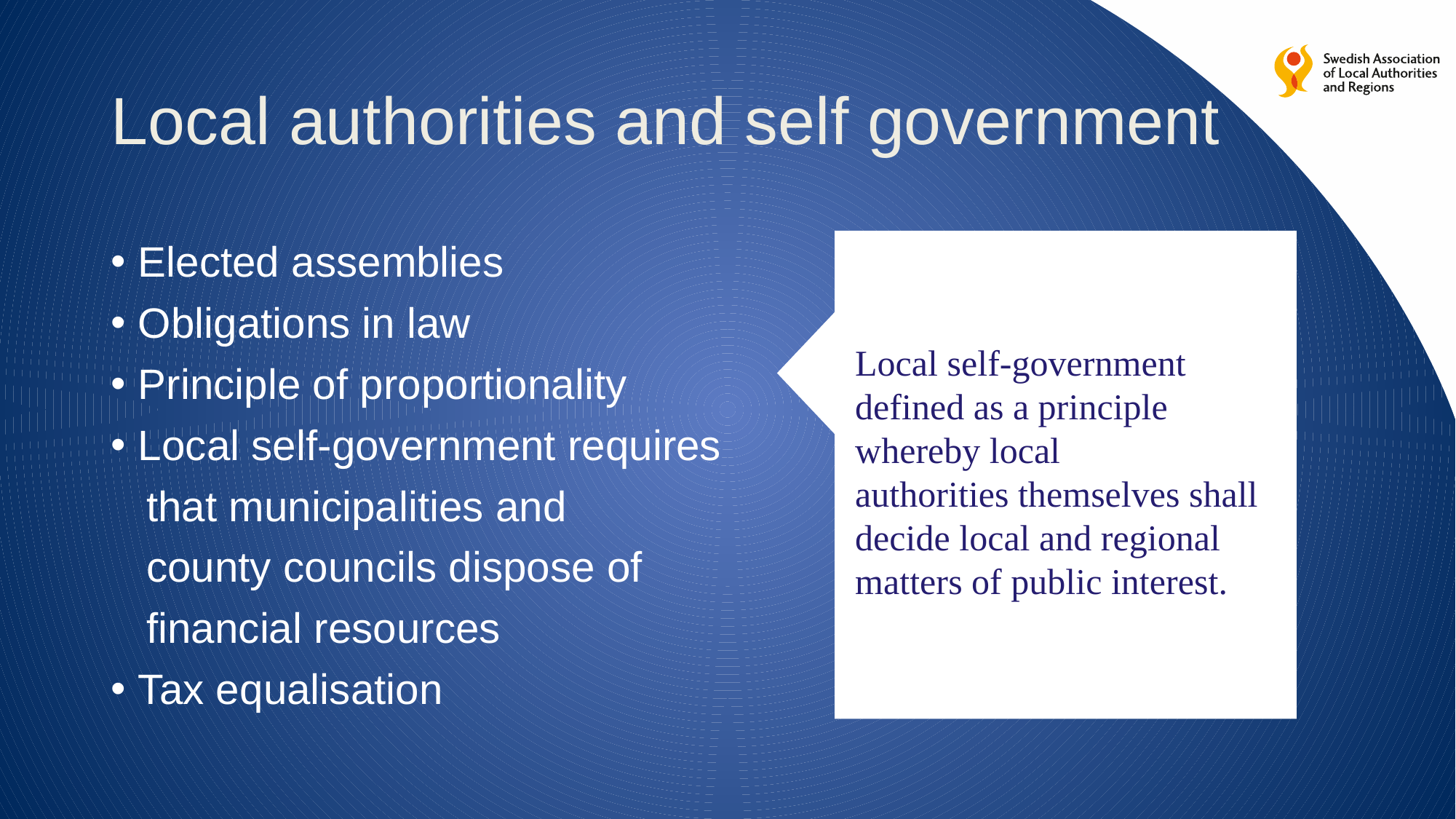

# Local authorities and self government

Local self-government defined as a principle whereby local
authorities themselves shall decide local and regional matters of public interest.
Elected assemblies
Obligations in law
Principle of proportionality
Local self-government requires
   that municipalities and
   county councils dispose of
   financial resources
Tax equalisation